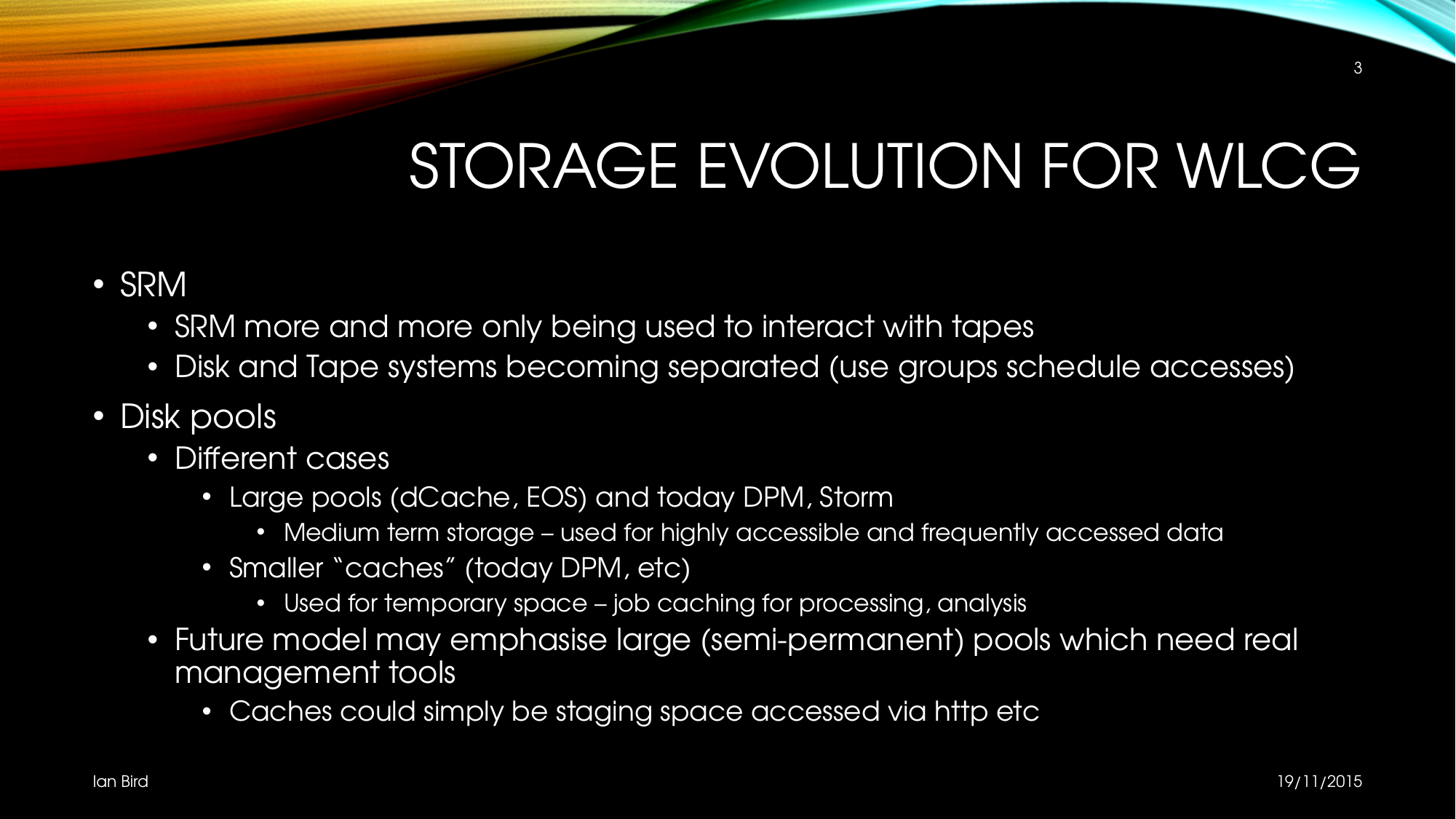

3
# Storage Evolution for WLCG
SRM
SRM more and more only being used to interact with tapes
Disk and Tape systems becoming separated (use groups schedule accesses)
Disk pools
Different cases
Large pools (dCache, EOS) and today DPM, Storm
Medium term storage – used for highly accessible and frequently accessed data
Smaller “caches” (today DPM, etc)
Used for temporary space – job caching for processing, analysis
Future model may emphasise large (semi-permanent) pools which need real management tools
Caches could simply be staging space accessed via http etc
Ian Bird
19/11/2015